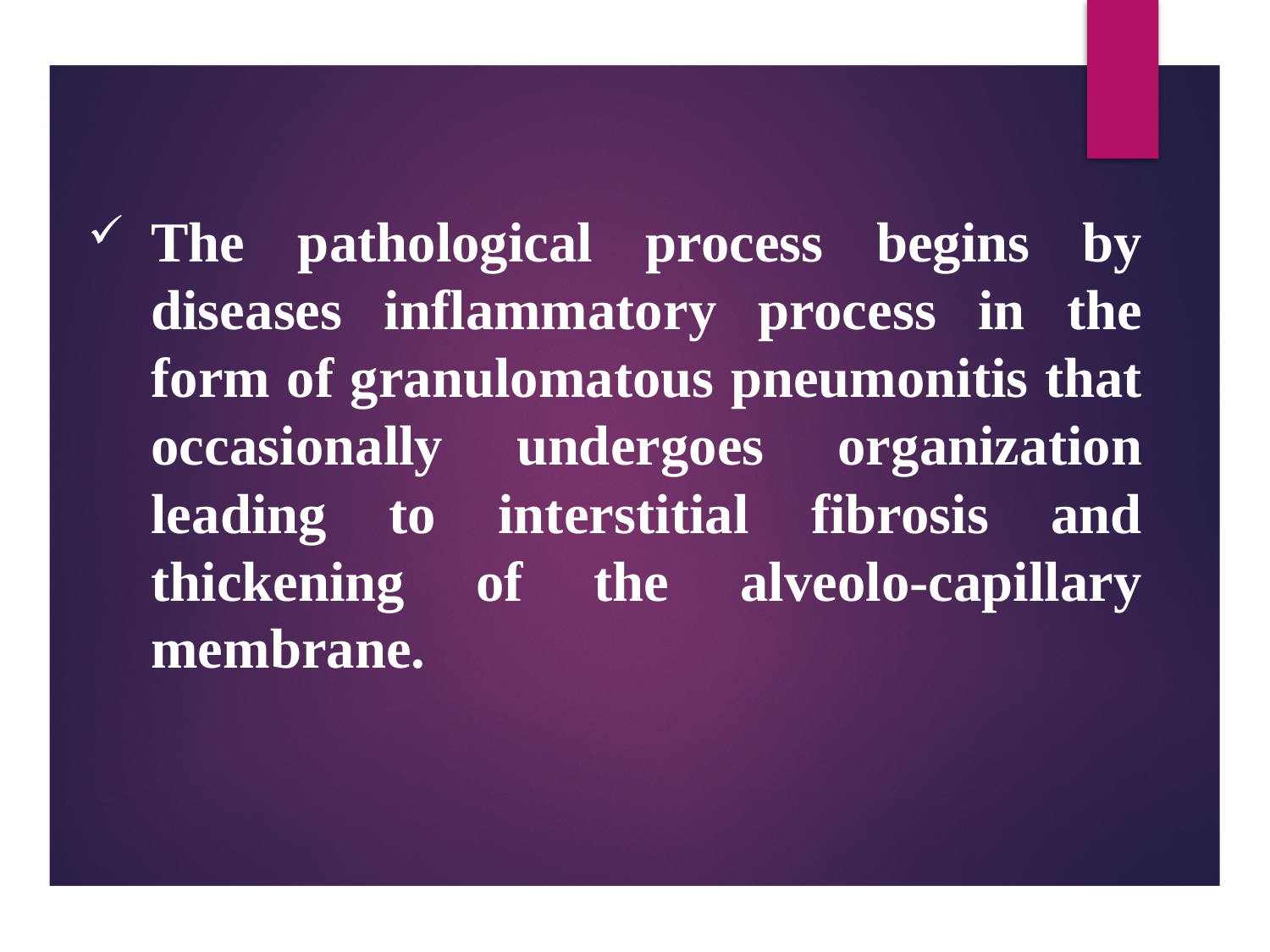

The pathological process begins by diseases inflammatory process in the form of granulomatous pneumonitis that occasionally undergoes organization leading to interstitial fibrosis and thickening of the alveolo-capillary membrane.